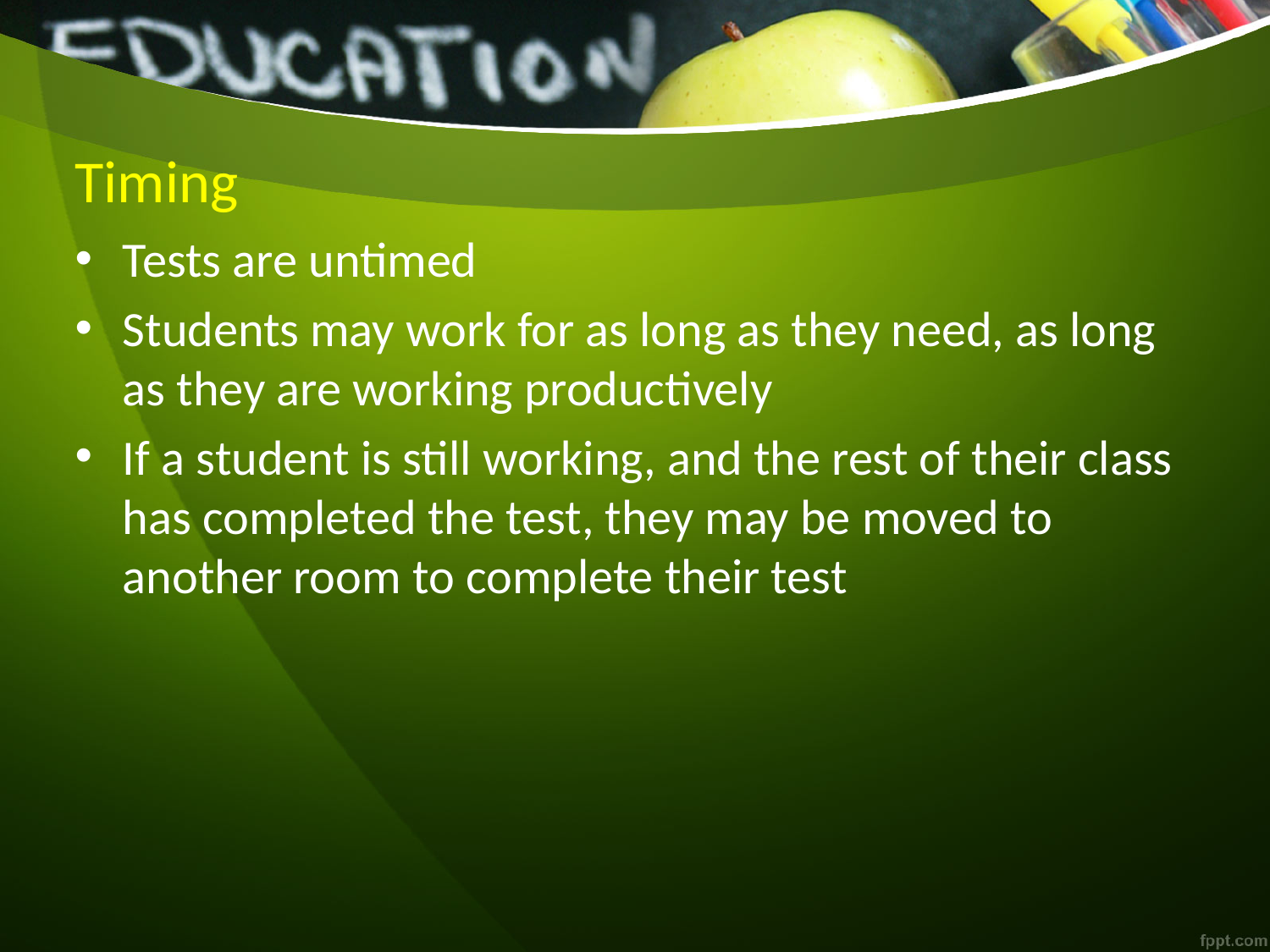

# Timing
Tests are untimed
Students may work for as long as they need, as long as they are working productively
If a student is still working, and the rest of their class has completed the test, they may be moved to another room to complete their test